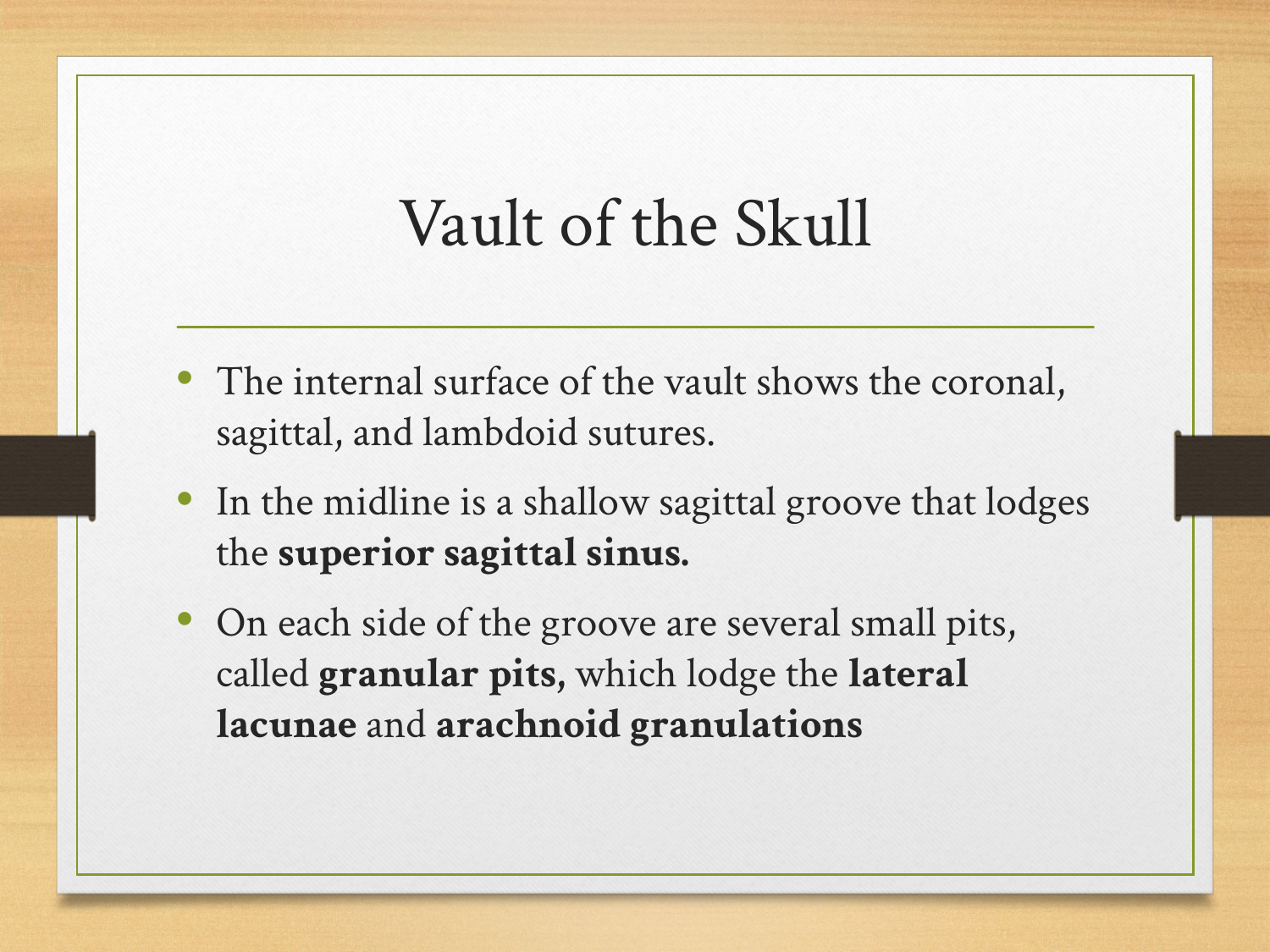

# Vault of the Skull
The internal surface of the vault shows the coronal, sagittal, and lambdoid sutures.
In the midline is a shallow sagittal groove that lodges the superior sagittal sinus.
On each side of the groove are several small pits, called granular pits, which lodge the lateral lacunae and arachnoid granulations